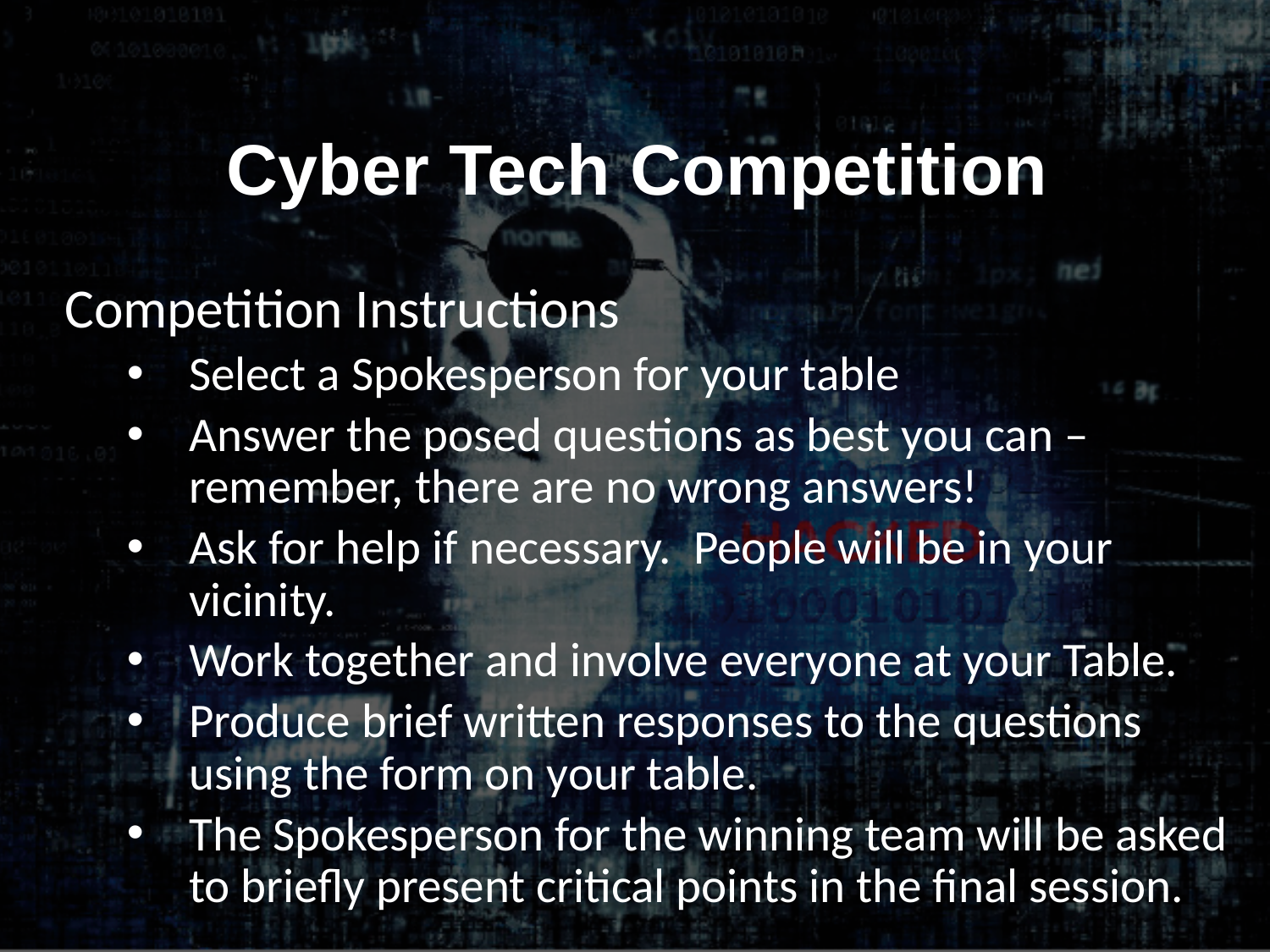

Cyber Tech Competition

Competition Instructions
Select a Spokesperson for your table
Answer the posed questions as best you can – remember, there are no wrong answers!
Ask for help if necessary.  People will be in your vicinity.
Work together and involve everyone at your Table.
Produce brief written responses to the questions using the form on your table.
The Spokesperson for the winning team will be asked to briefly present critical points in the final session.